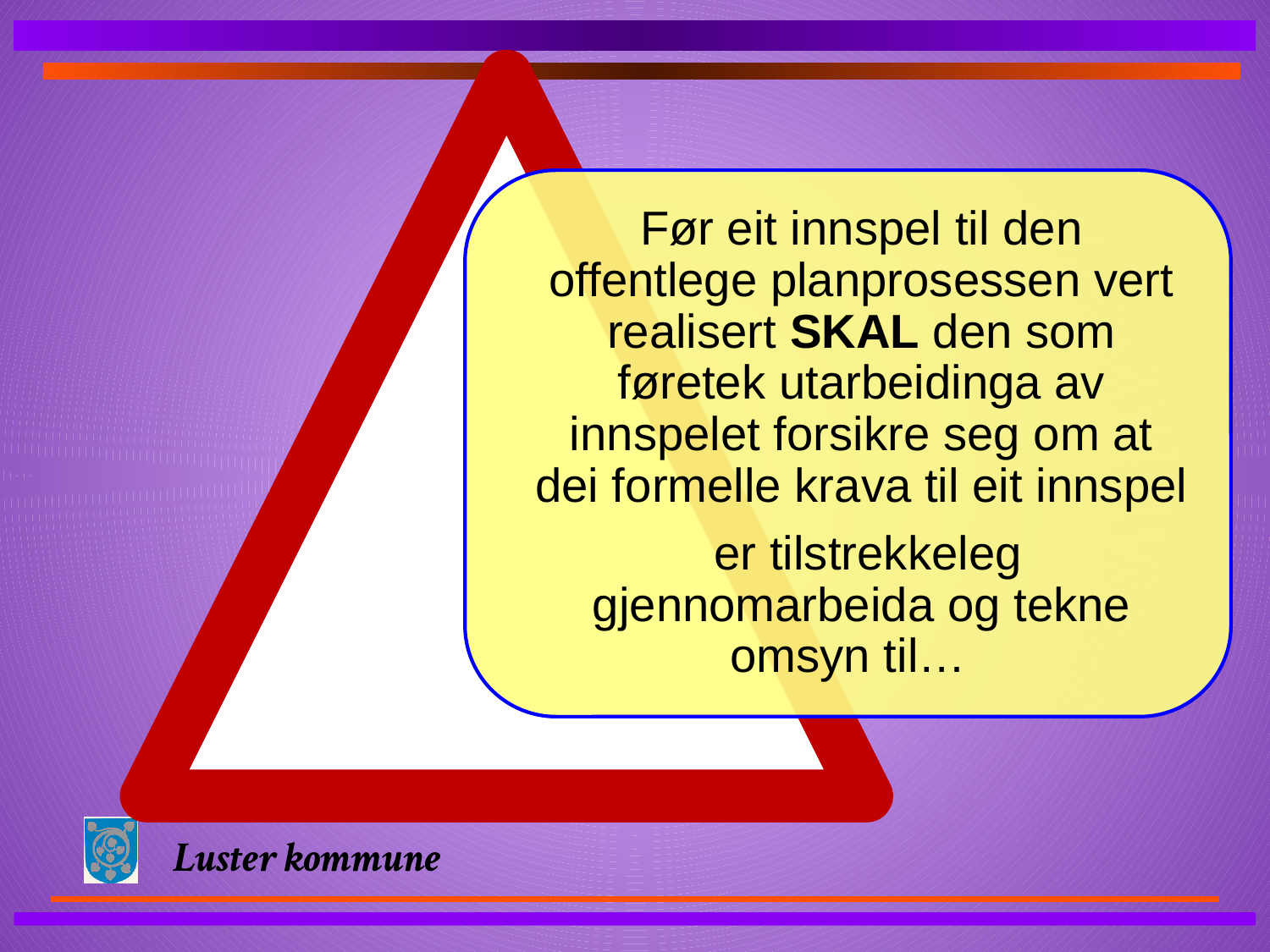

Før eit innspel til den offentlege planprosessen vert realisert SKAL den som føretek utarbeidinga av innspelet forsikre seg om at dei formelle krava til eit innspel
 er tilstrekkeleg gjennomarbeida og tekne omsyn til…